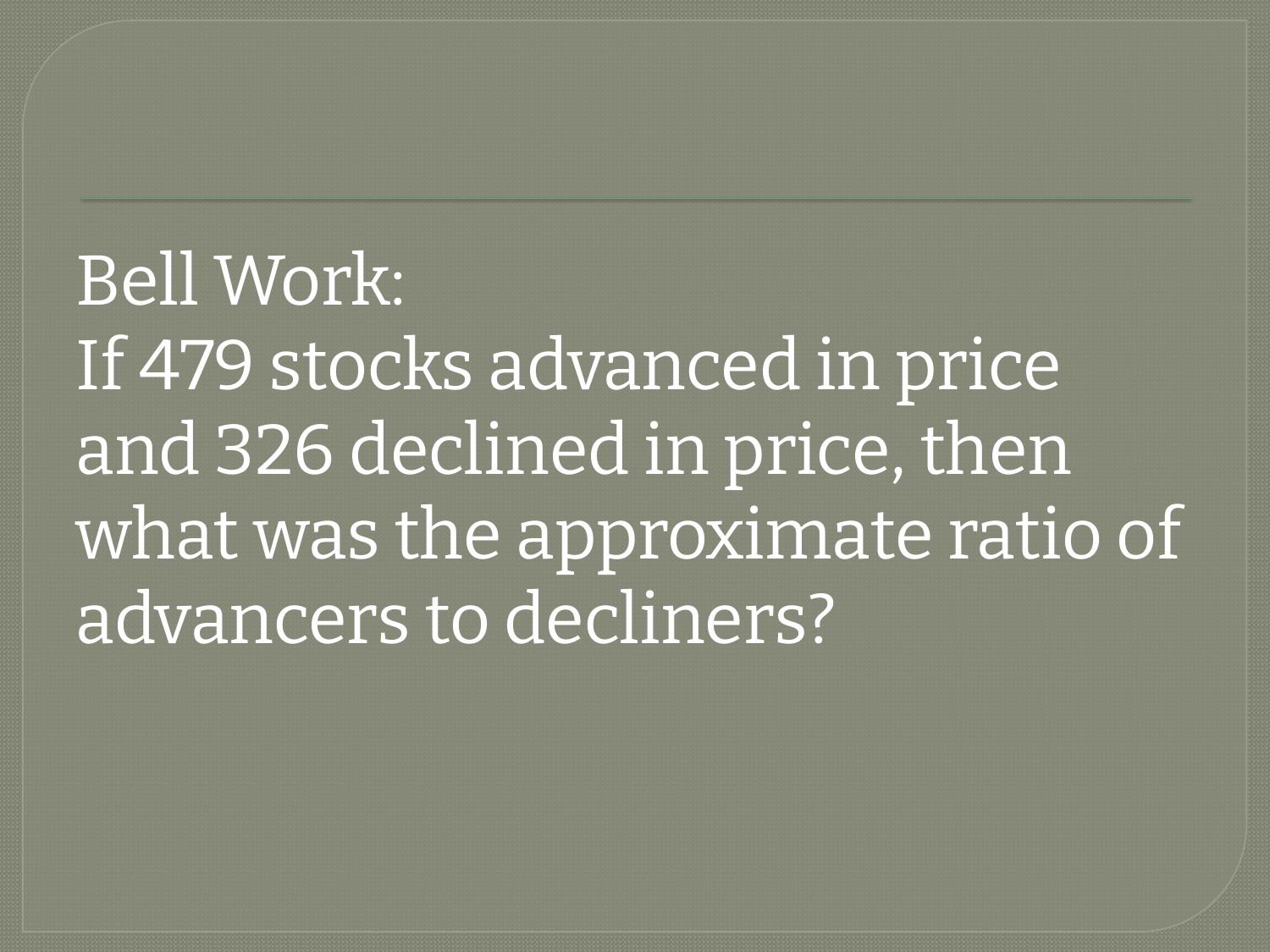

Bell Work:
If 479 stocks advanced in price and 326 declined in price, then what was the approximate ratio of advancers to decliners?